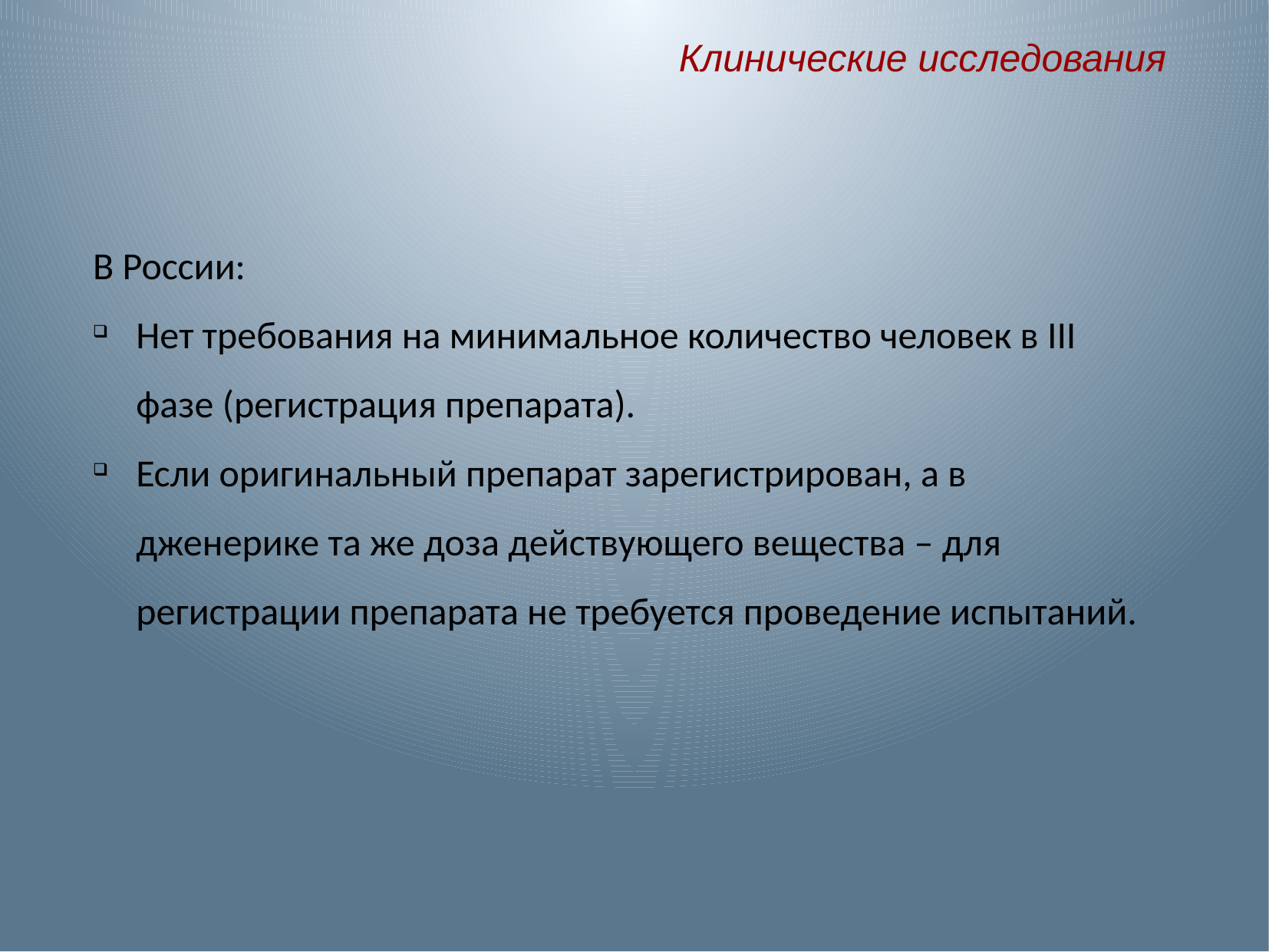

Клинические исследования
В России:
Нет требования на минимальное количество человек в III фазе (регистрация препарата).
Если оригинальный препарат зарегистрирован, а в дженерике та же доза действующего вещества – для регистрации препарата не требуется проведение испытаний.